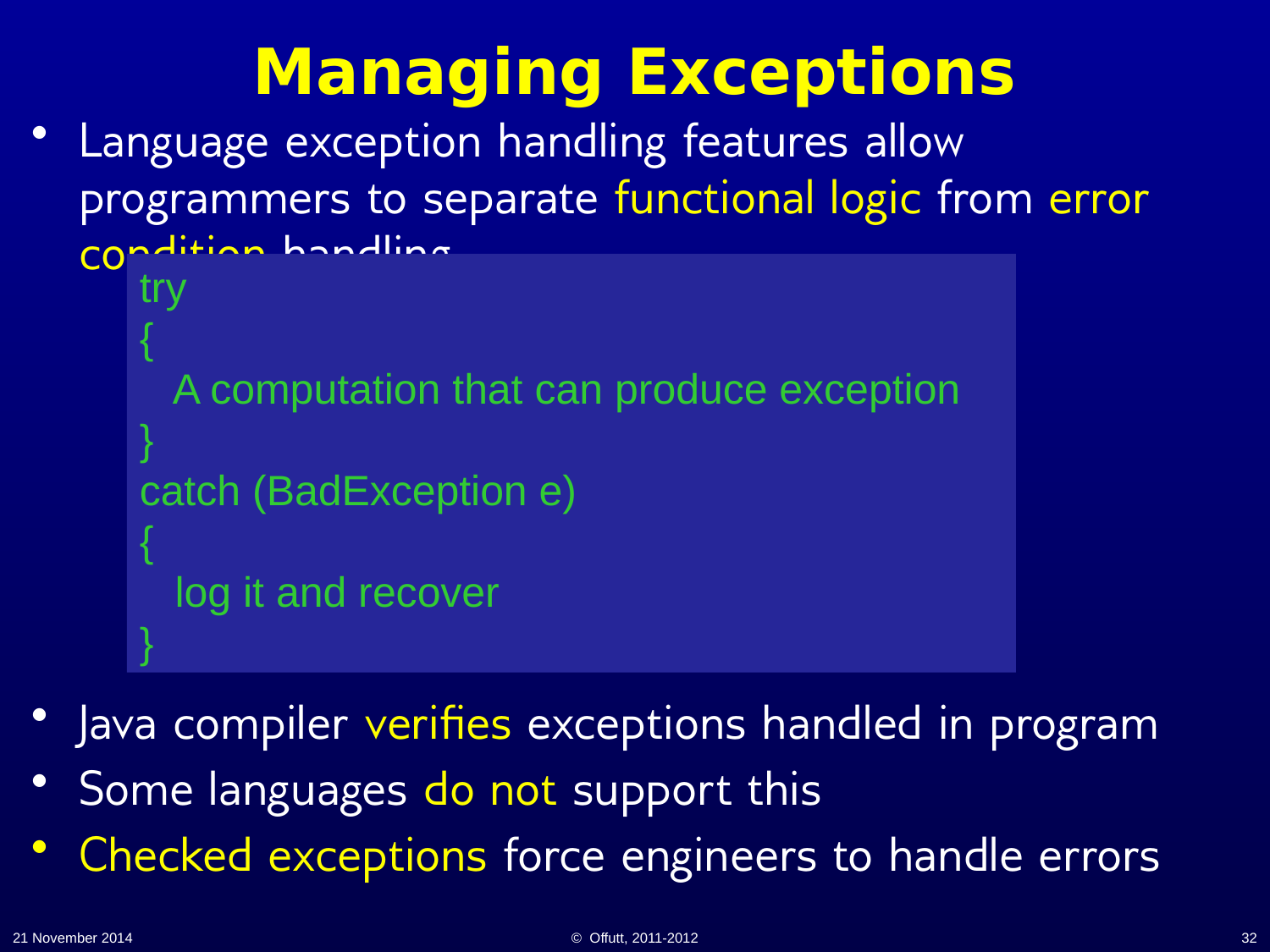

# Managing Exceptions
Language exception handling features allow programmers to separate functional logic from error condition handling
try
{
   A computation that can produce exception
}
catch (BadException e)
{
   log it and recover
}
Java compiler verifies exceptions handled in program
Some languages do not support this
Checked exceptions force engineers to handle errors
21 November 2014
©  Offutt, 2011-2012
32